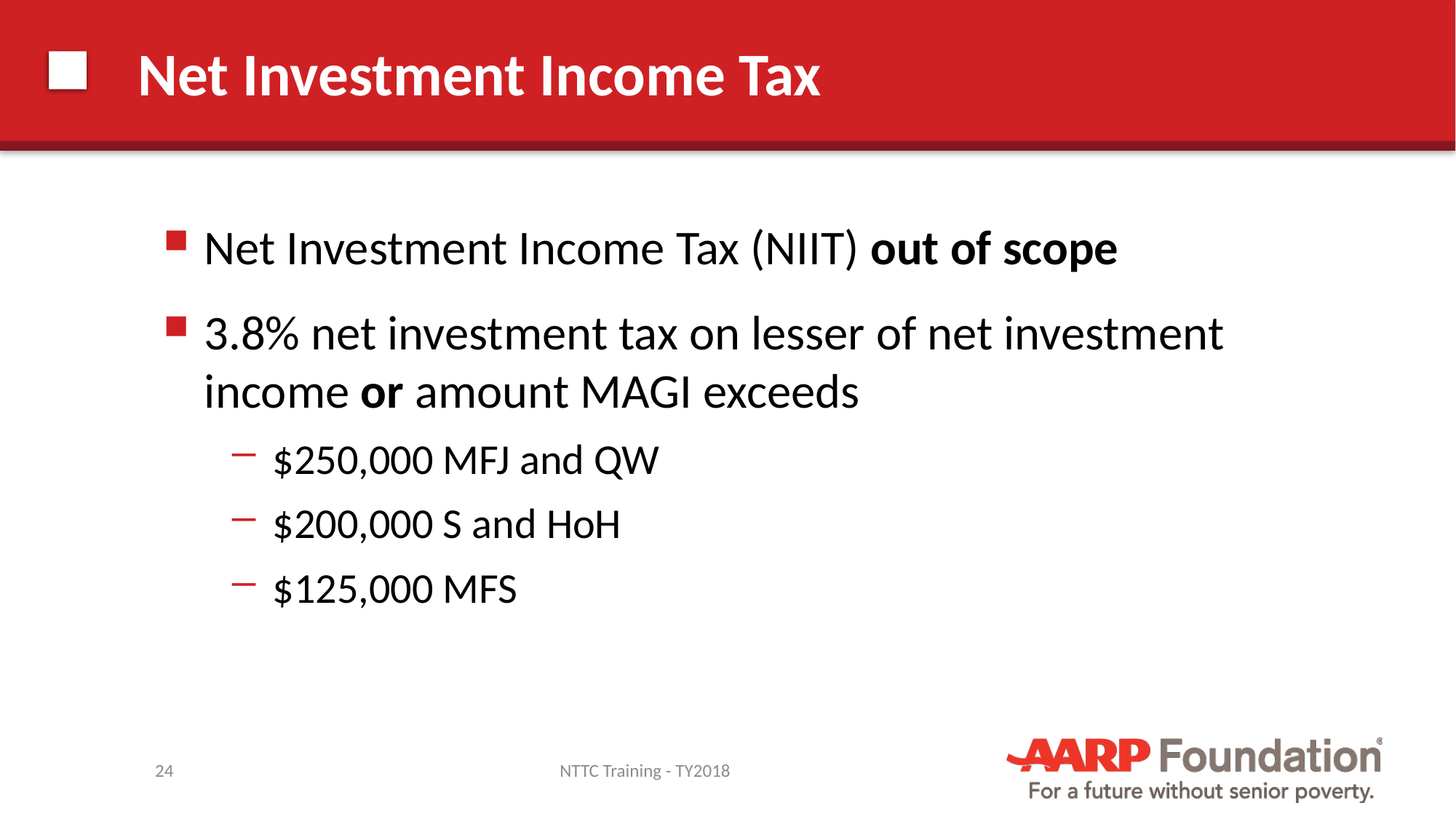

# Net Investment Income Tax
Net Investment Income Tax (NIIT) out of scope
3.8% net investment tax on lesser of net investment income or amount MAGI exceeds
$250,000 MFJ and QW
$200,000 S and HoH
$125,000 MFS
24
NTTC Training - TY2018